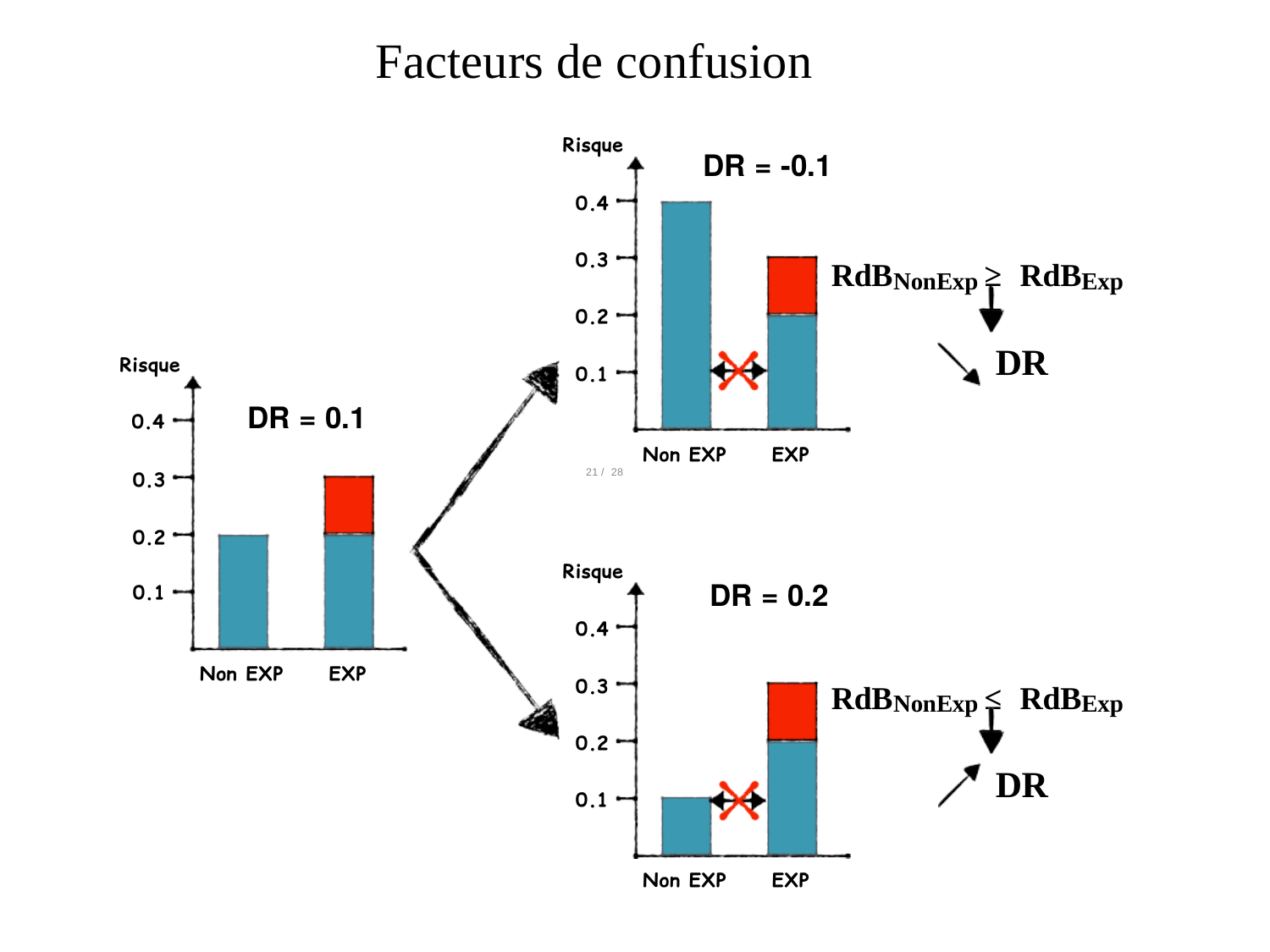

# Facteurs de confusion
Risque
DR = -0.1

0.4
RdBNonExp ≥ RdBExp
0.3

0.2
DR
Risque
0.1

DR = 0.1
0.4
Non EXP	EXP
0.3

0.2
21 / 28
Risque
DR = 0.2
0.1

0.4
RdBNonExp ≤ RdBExp
Non EXP	EXP
0.3

0.2
DR
0.1
Non EXP	EXP